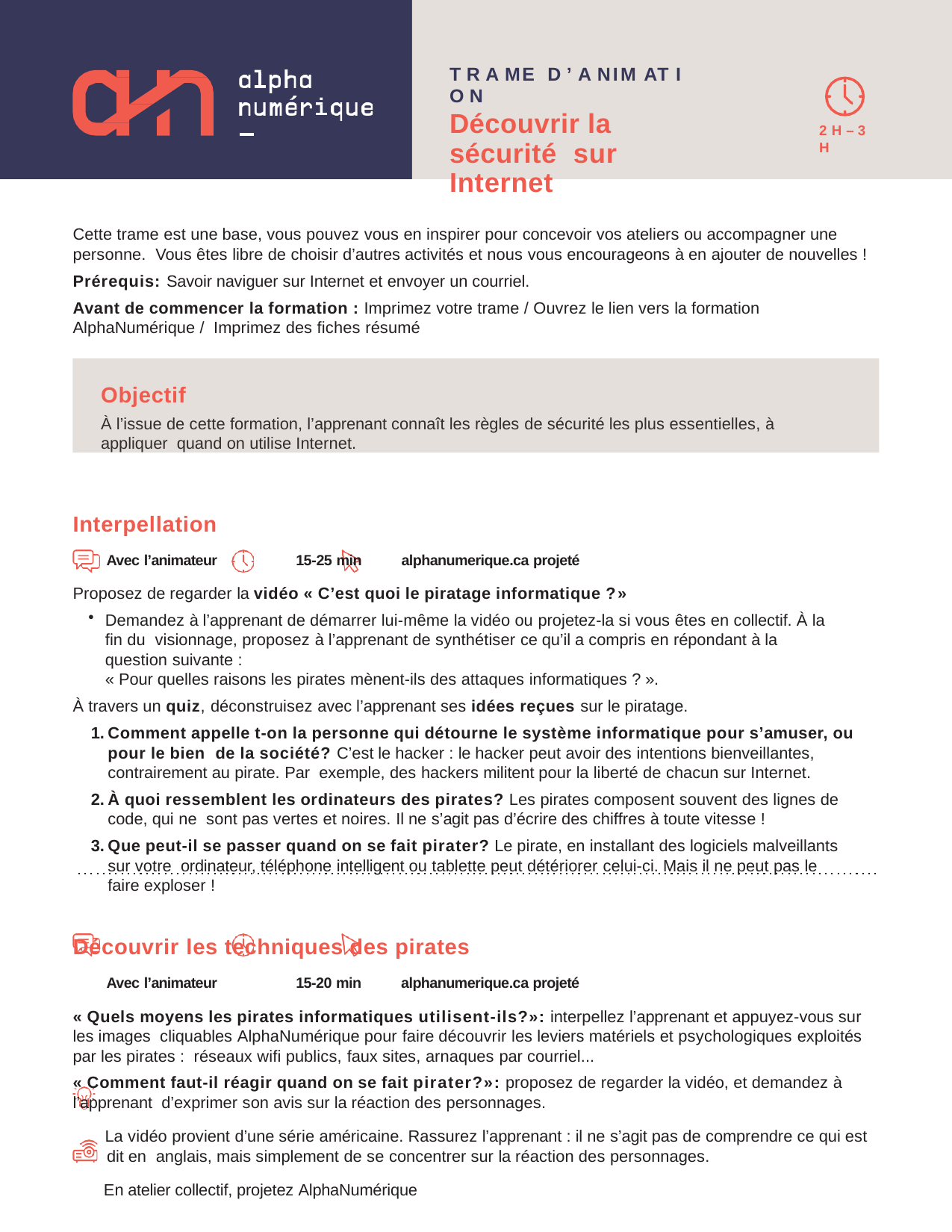

T R A ME D ’ A NIM AT I O N
Découvrir la sécurité  sur Internet

2 H – 3 H

Cette trame est une base, vous pouvez vous en inspirer pour concevoir vos ateliers ou accompagner une personne.  Vous êtes libre de choisir d’autres activités et nous vous encourageons à en ajouter de nouvelles !
Prérequis: Savoir naviguer sur Internet et envoyer un courriel.
Avant de commencer la formation : Imprimez votre trame / Ouvrez le lien vers la formation AlphaNumérique /  Imprimez des fiches résumé
Objectif
À l’issue de cette formation, l’apprenant connaît les règles de sécurité les plus essentielles, à appliquer  quand on utilise Internet.
Interpellation
Avec l’animateur	15-25 min	alphanumerique.ca projeté
Proposez de regarder la vidéo « C’est quoi le piratage informatique ?»
Demandez à l’apprenant de démarrer lui-même la vidéo ou projetez-la si vous êtes en collectif. À la fin du  visionnage, proposez à l’apprenant de synthétiser ce qu’il a compris en répondant à la question suivante :
« Pour quelles raisons les pirates mènent-ils des attaques informatiques ? ».
À travers un quiz, déconstruisez avec l’apprenant ses idées reçues sur le piratage.
Comment appelle t-on la personne qui détourne le système informatique pour s’amuser, ou pour le bien  de la société? C’est le hacker : le hacker peut avoir des intentions bienveillantes, contrairement au pirate. Par  exemple, des hackers militent pour la liberté de chacun sur Internet.
À quoi ressemblent les ordinateurs des pirates? Les pirates composent souvent des lignes de code, qui ne  sont pas vertes et noires. Il ne s’agit pas d’écrire des chiffres à toute vitesse !
Que peut-il se passer quand on se fait pirater? Le pirate, en installant des logiciels malveillants sur votre  ordinateur, téléphone intelligent ou tablette peut détériorer celui-ci. Mais il ne peut pas le faire exploser !

Découvrir les techniques des pirates
Avec l’animateur	15-20 min	alphanumerique.ca projeté
« Quels moyens les pirates informatiques utilisent-ils?»: interpellez l’apprenant et appuyez-vous sur les images  cliquables AlphaNumérique pour faire découvrir les leviers matériels et psychologiques exploités par les pirates :  réseaux wifi publics, faux sites, arnaques par courriel...
« Comment faut-il réagir quand on se fait pirater?»: proposez de regarder la vidéo, et demandez à l’apprenant  d’exprimer son avis sur la réaction des personnages.
La vidéo provient d’une série américaine. Rassurez l’apprenant : il ne s’agit pas de comprendre ce qui est dit en  anglais, mais simplement de se concentrer sur la réaction des personnages.
En atelier collectif, projetez AlphaNumérique